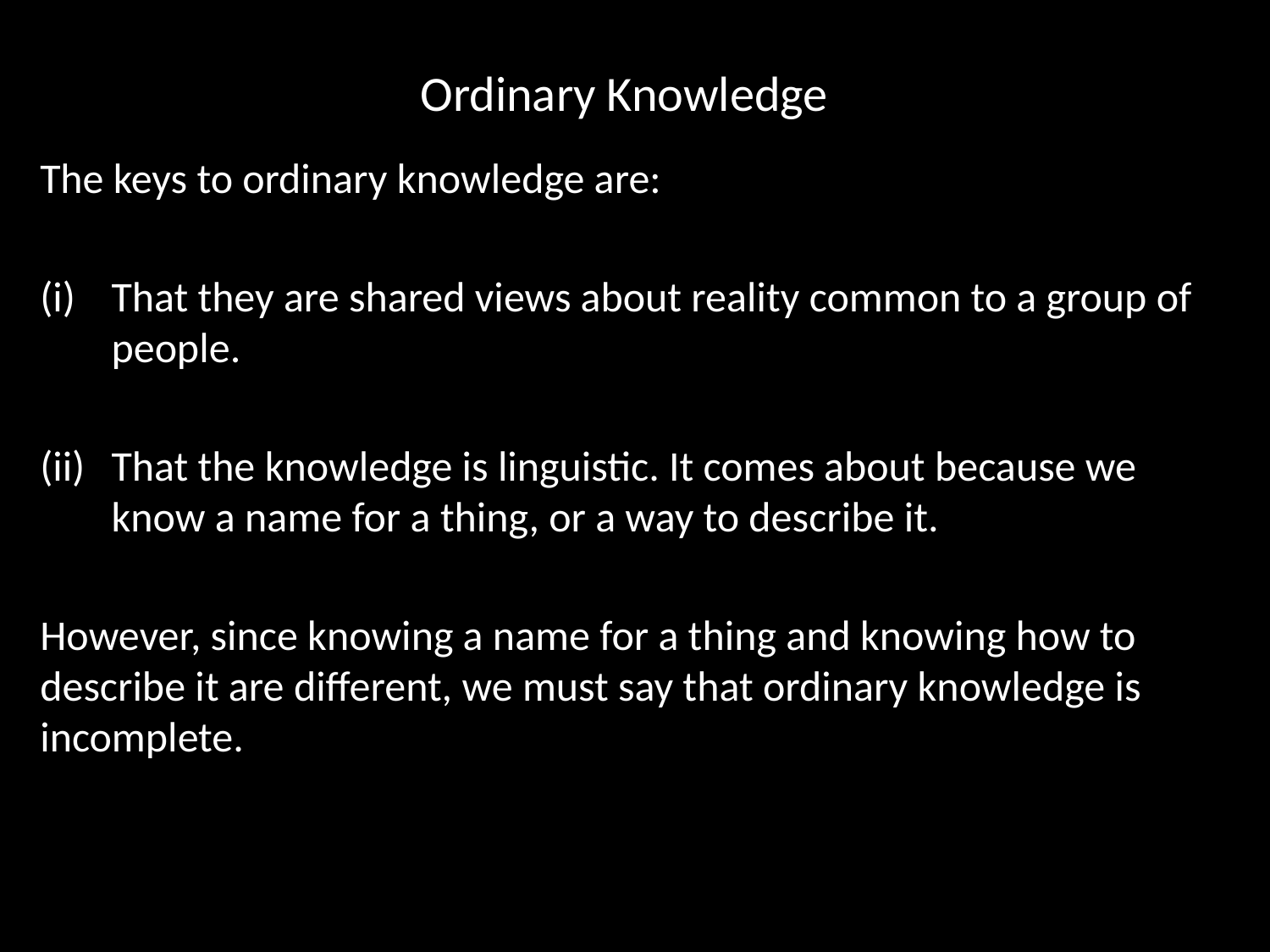

# Ordinary Knowledge
The keys to ordinary knowledge are:

That they are shared views about reality common to a group of people.

That the knowledge is linguistic. It comes about because we know a name for a thing, or a way to describe it.

However, since knowing a name for a thing and knowing how to describe it are different, we must say that ordinary knowledge is incomplete.